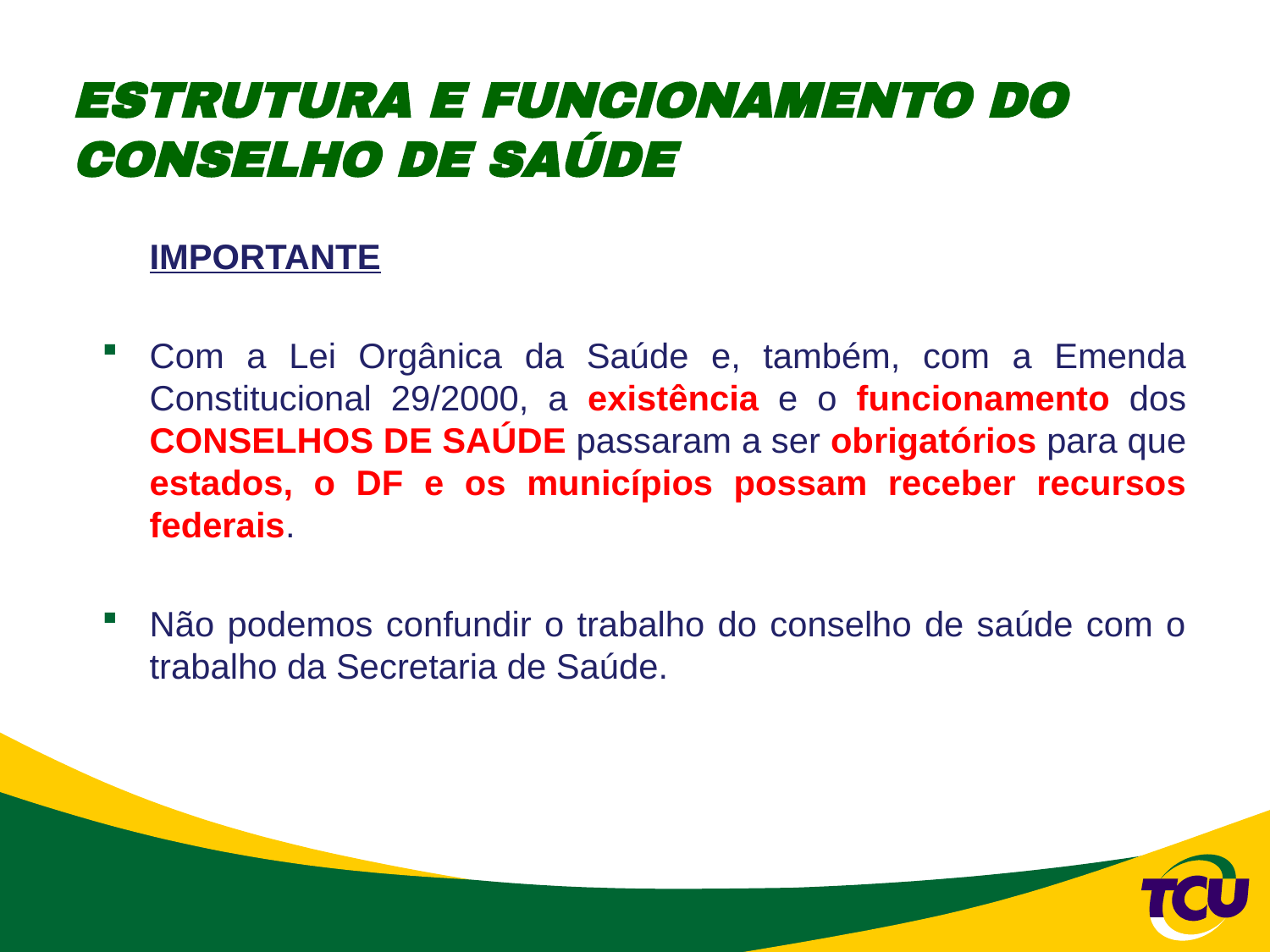

# ESTRUTURA E FUNCIONAMENTO DO CONSELHO DE SAÚDE
	IMPORTANTE

Com a Lei Orgânica da Saúde e, também, com a Emenda Constitucional 29/2000, a existência e o funcionamento dos CONSELHOS DE SAÚDE passaram a ser obrigatórios para que estados, o DF e os municípios possam receber recursos federais.

Não podemos confundir o trabalho do conselho de saúde com o trabalho da Secretaria de Saúde.